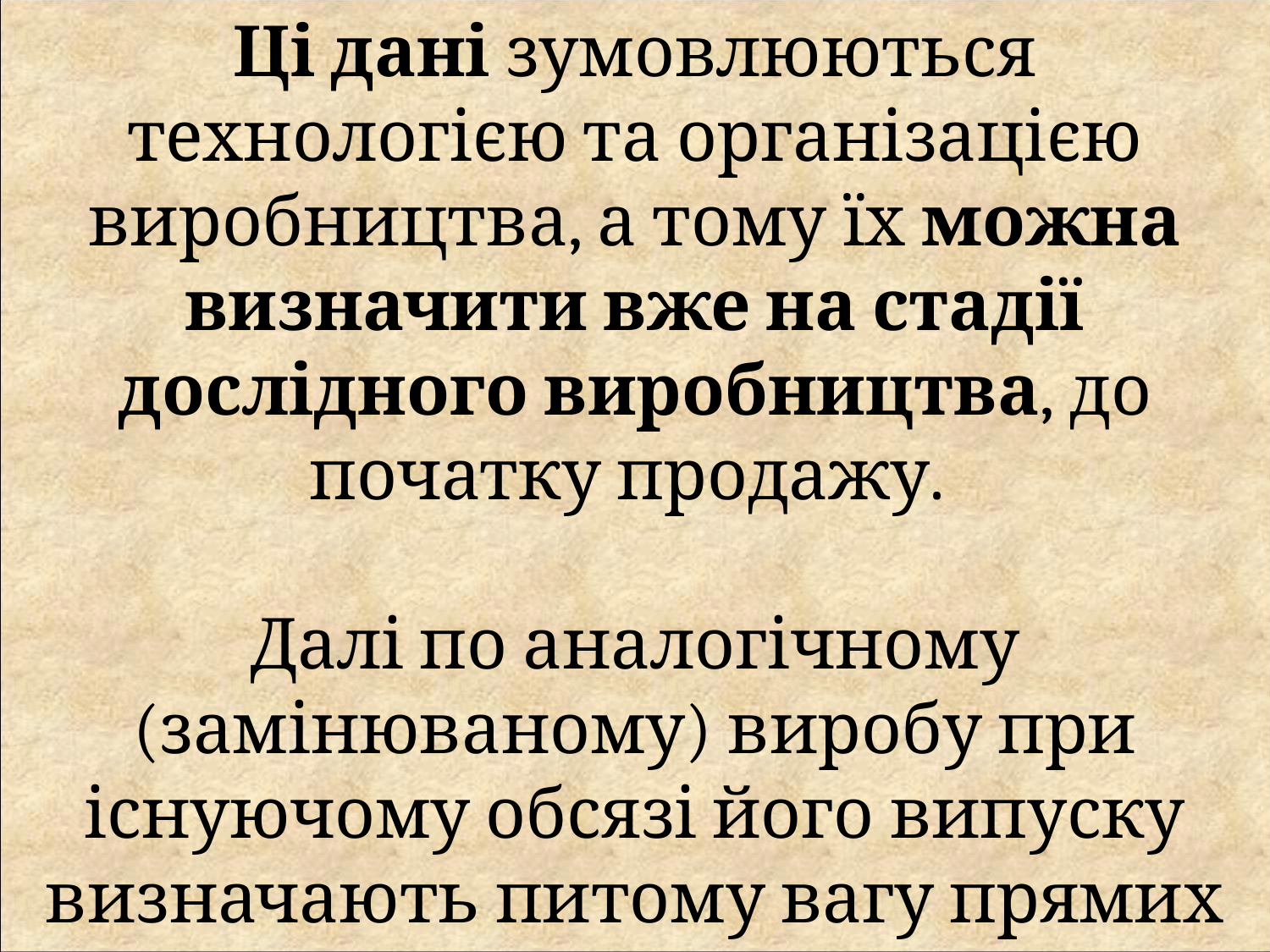

Ці дані зумовлюються технологією та організацією виробництва, а тому їх можна визначити вже на стадії дослідного виробництва, до початку продажу.

Далі по аналогічному (замінюваному) виробу при існуючому обсязі його випуску визначають питому вагу прямих витрат в структурі повних витрат – Апр (або Ам, Аз/п).